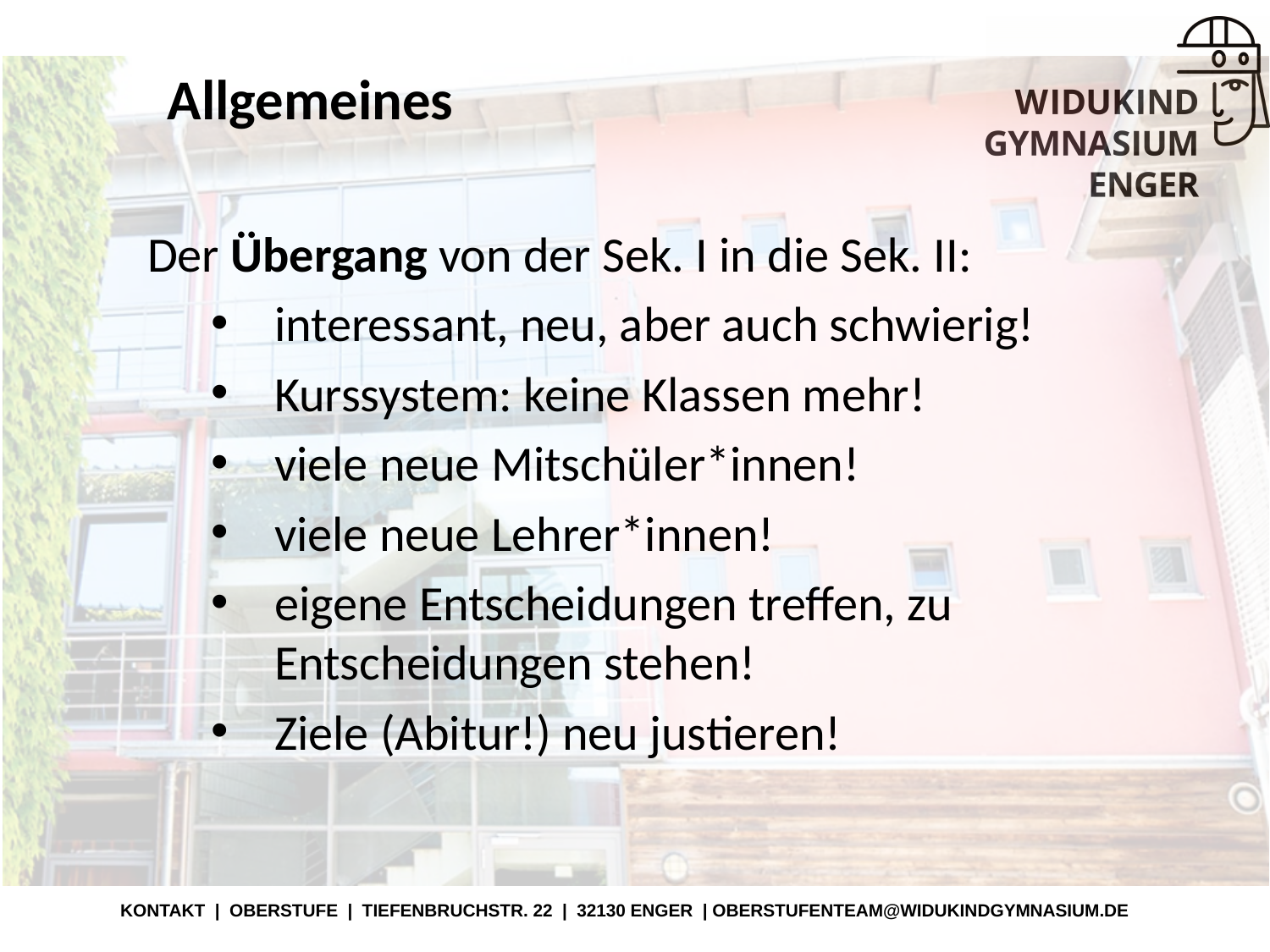

# Allgemeines
Der Übergang von der Sek. I in die Sek. II:
interessant, neu, aber auch schwierig!
Kurssystem: keine Klassen mehr!
viele neue Mitschüler*innen!
viele neue Lehrer*innen!
eigene Entscheidungen treffen, zu Entscheidungen stehen!
Ziele (Abitur!) neu justieren!